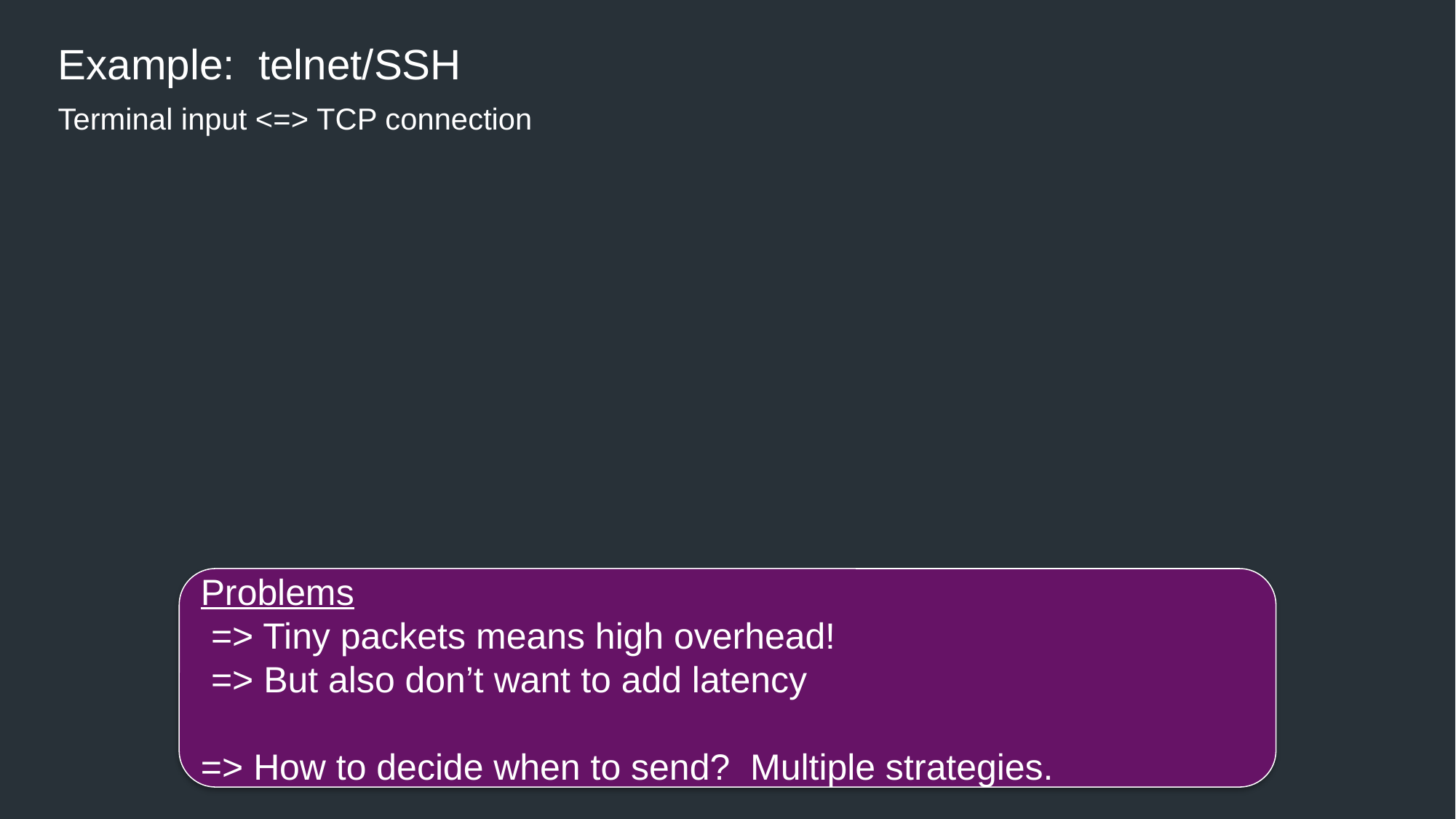

Example:  telnet/SSH
Terminal input <=> TCP connection
Problems
 => Tiny packets means high overhead!
 => But also don’t want to add latency

=> How to decide when to send?  Multiple strategies.